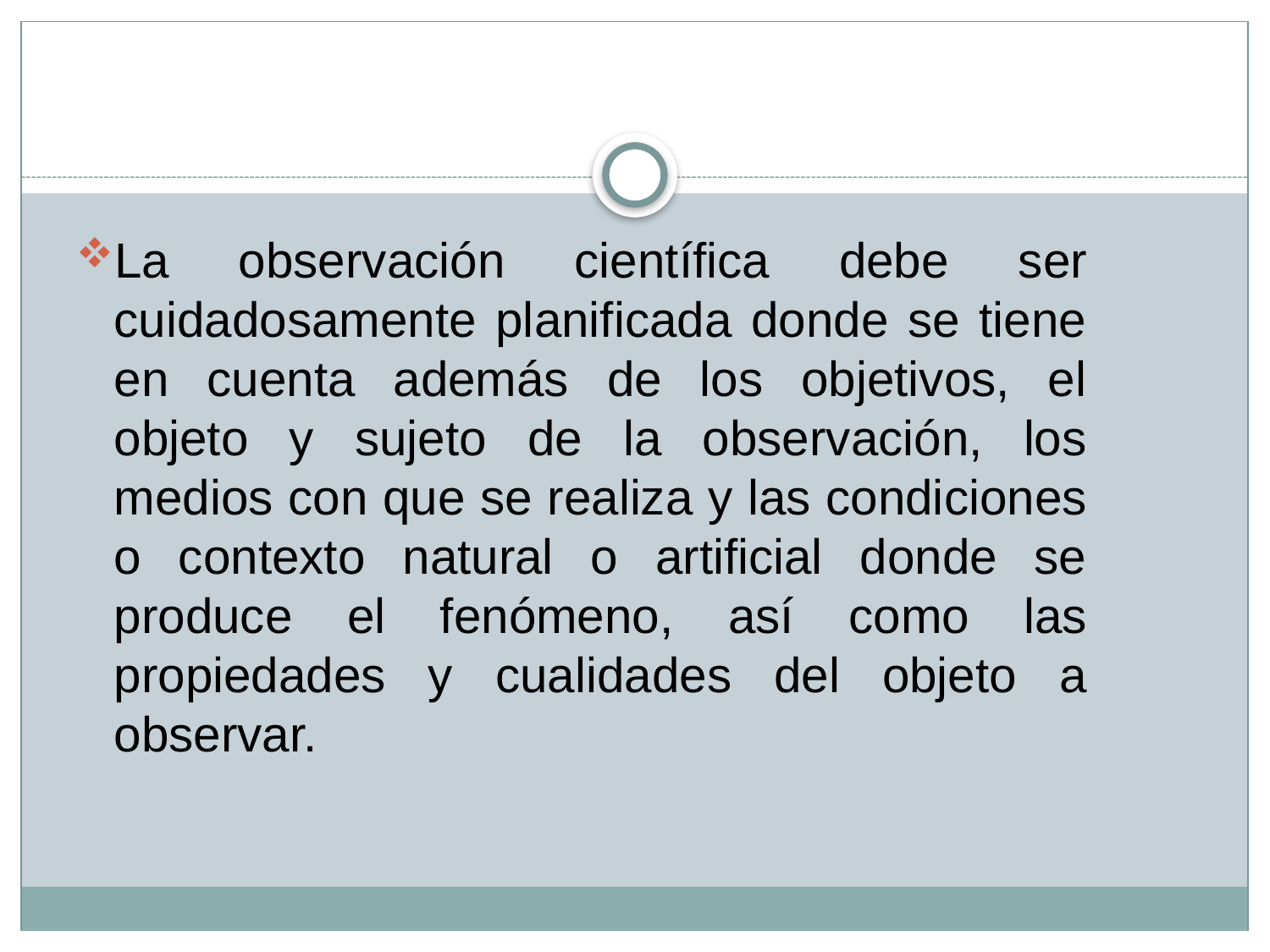

La observación científica debe ser cuidadosamente planificada donde se tiene en cuenta además de los objetivos, el objeto y sujeto de la observación, los medios con que se realiza y las condiciones o contexto natural o artificial donde se produce el fenómeno, así como las propiedades y cualidades del objeto a observar.